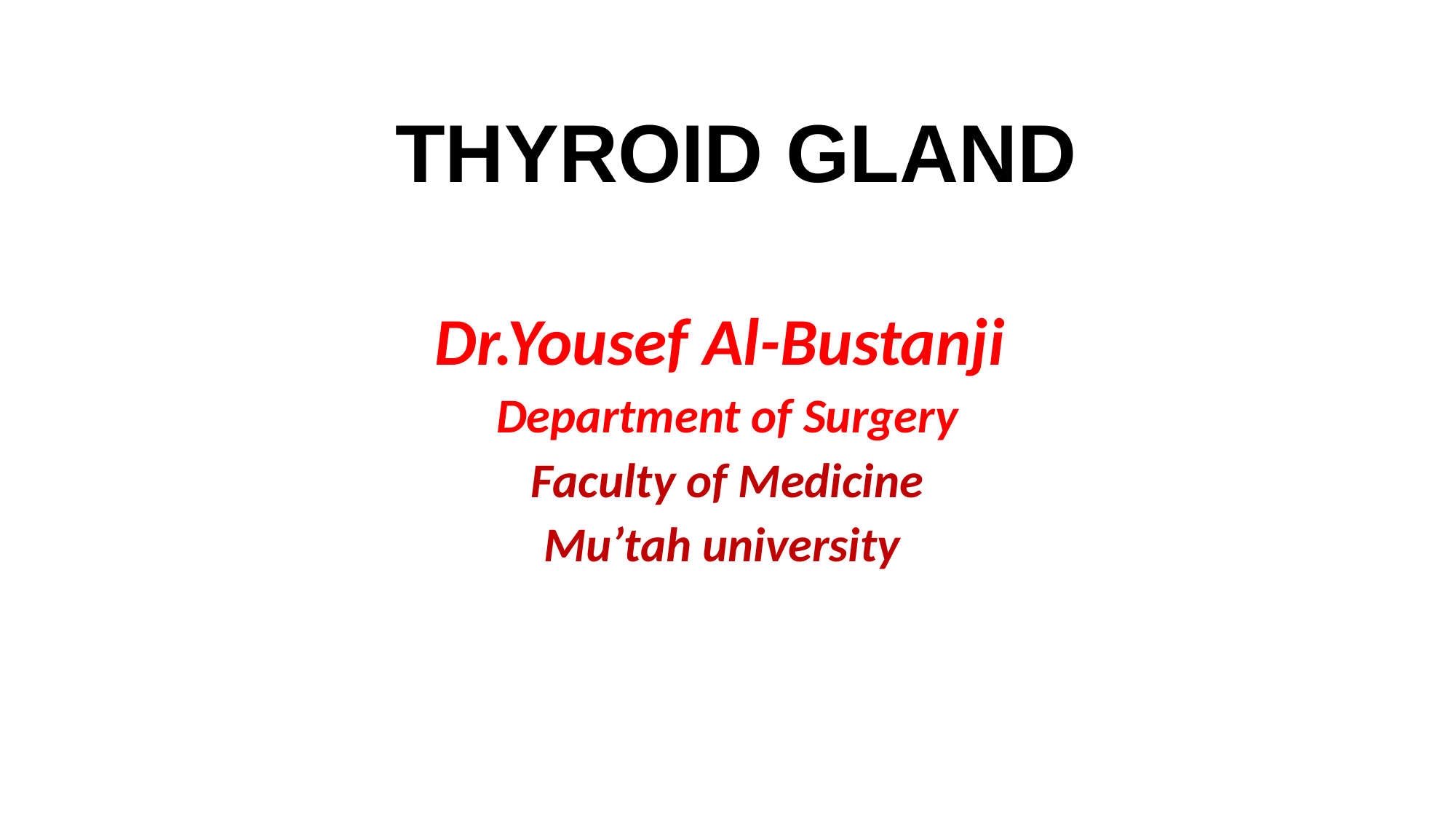

# THYROID GLAND
Dr.Yousef Al-Bustanji
Department of Surgery
Faculty of Medicine
Mu’tah university